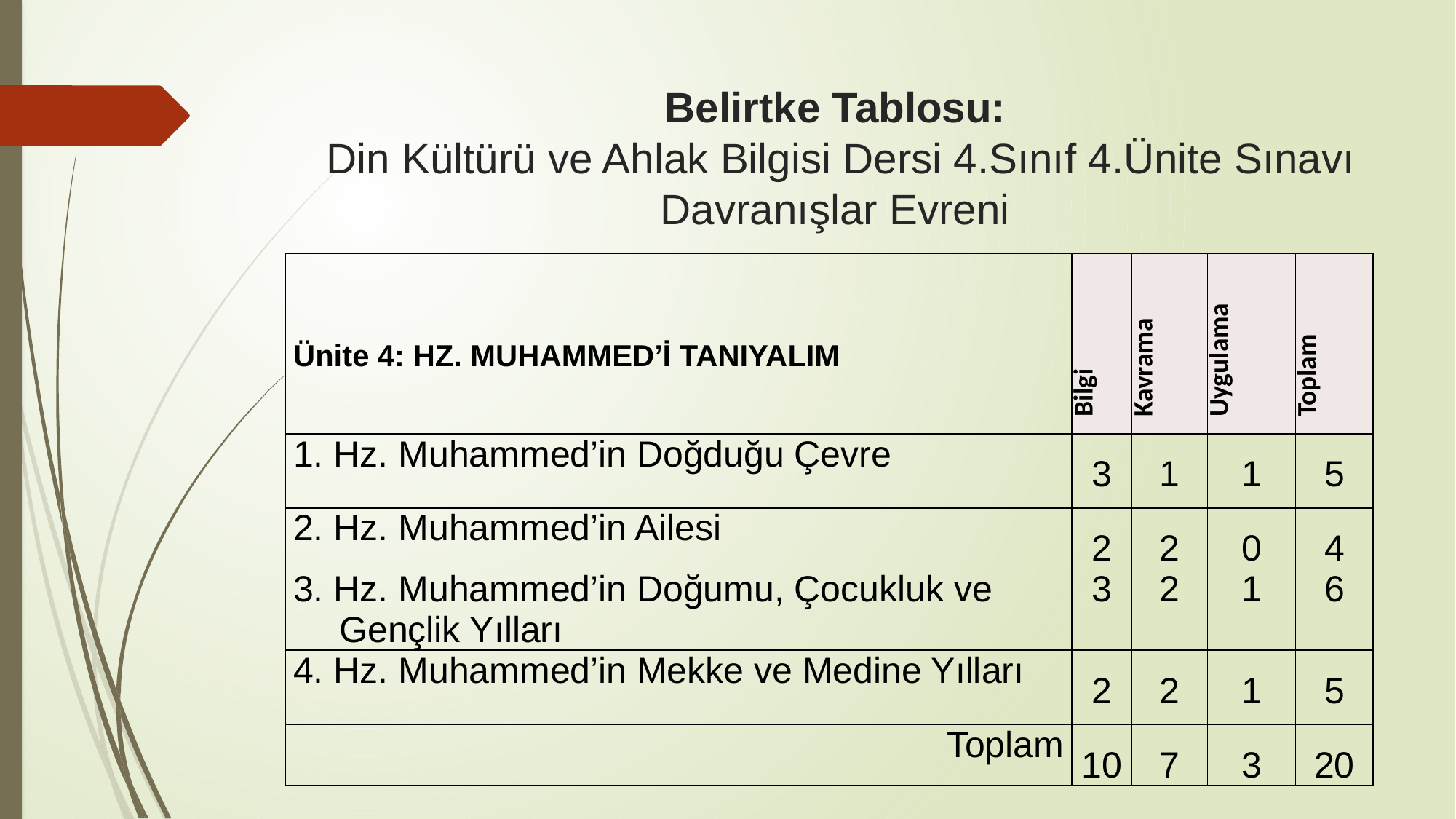

# Belirtke Tablosu: Din Kültürü ve Ahlak Bilgisi Dersi 4.Sınıf 4.Ünite Sınavı Davranışlar Evreni
| Ünite 4: HZ. MUHAMMED’İ TANIYALIM | Bilgi | Kavrama | Uygulama | Toplam |
| --- | --- | --- | --- | --- |
| 1. Hz. Muhammed’in Doğduğu Çevre | 3 | 1 | 1 | 5 |
| 2. Hz. Muhammed’in Ailesi | 2 | 2 | 0 | 4 |
| 3. Hz. Muhammed’in Doğumu, Çocukluk ve Gençlik Yılları | 3 | 2 | 1 | 6 |
| 4. Hz. Muhammed’in Mekke ve Medine Yılları | 2 | 2 | 1 | 5 |
| Toplam | 10 | 7 | 3 | 20 |